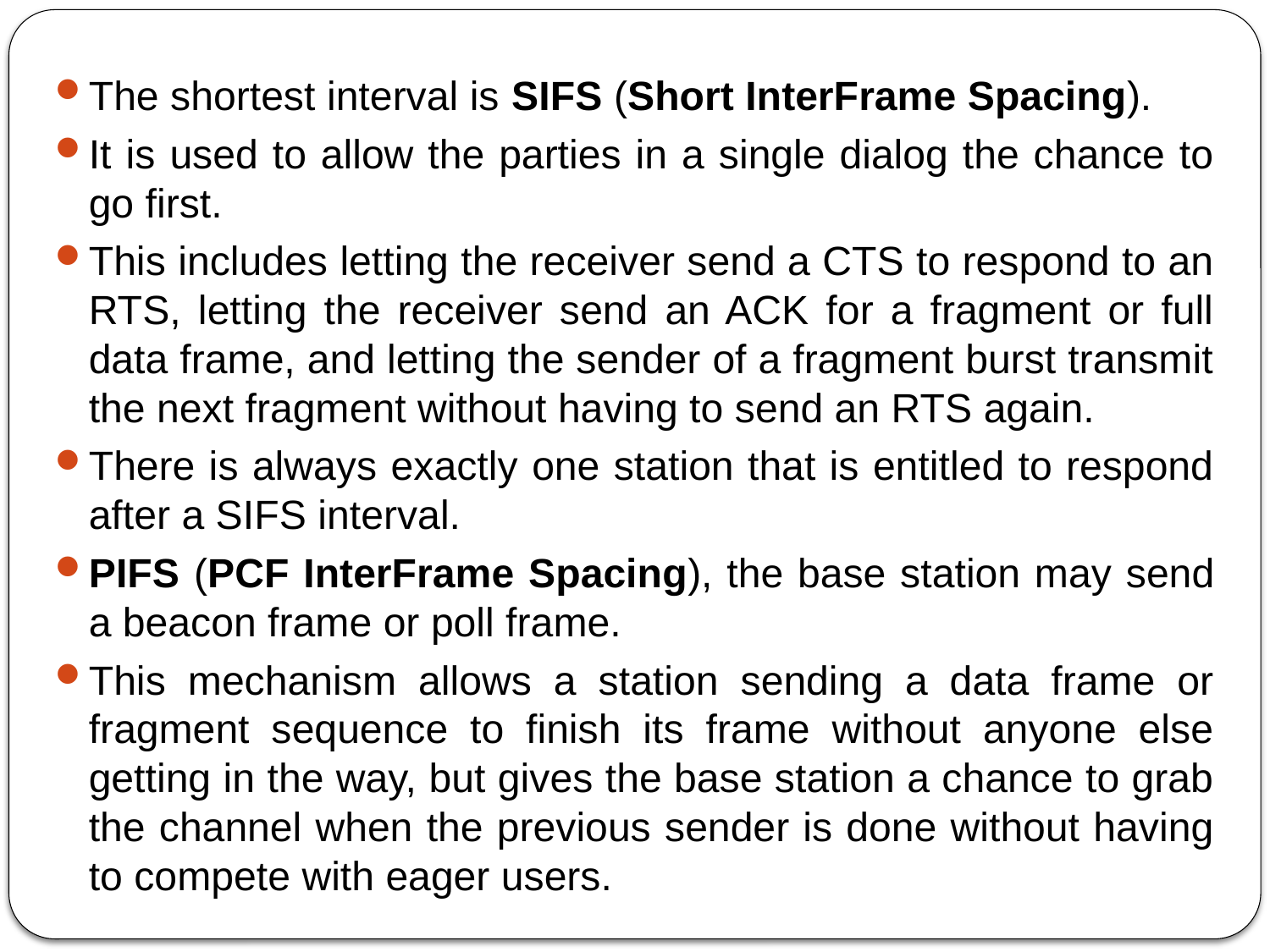

The shortest interval is SIFS (Short InterFrame Spacing).
It is used to allow the parties in a single dialog the chance to go first.
This includes letting the receiver send a CTS to respond to an RTS, letting the receiver send an ACK for a fragment or full data frame, and letting the sender of a fragment burst transmit the next fragment without having to send an RTS again.
There is always exactly one station that is entitled to respond after a SIFS interval.
PIFS (PCF InterFrame Spacing), the base station may send a beacon frame or poll frame.
This mechanism allows a station sending a data frame or fragment sequence to finish its frame without anyone else getting in the way, but gives the base station a chance to grab the channel when the previous sender is done without having to compete with eager users.